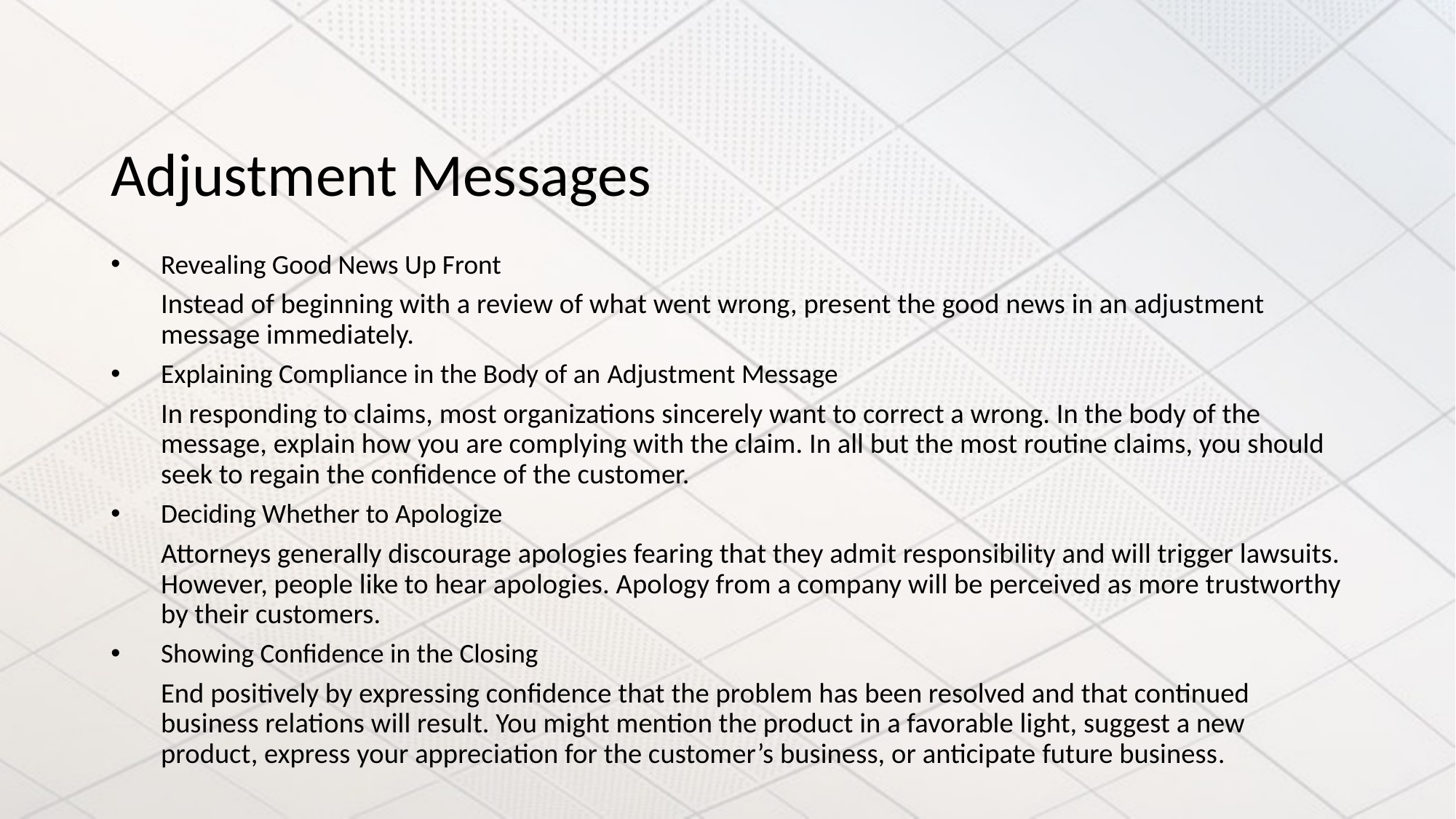

# Adjustment Messages
Revealing Good News Up Front
	Instead of beginning with a review of what went wrong, present the good news in an adjustment message immediately.
Explaining Compliance in the Body of an Adjustment Message
	In responding to claims, most organizations sincerely want to correct a wrong. In the body of the message, explain how you are complying with the claim. In all but the most routine claims, you should seek to regain the confidence of the customer.
Deciding Whether to Apologize
	Attorneys generally discourage apologies fearing that they admit responsibility and will trigger lawsuits. However, people like to hear apologies. Apology from a company will be perceived as more trustworthy by their customers.
Showing Confidence in the Closing
	End positively by expressing confidence that the problem has been resolved and that continued business relations will result. You might mention the product in a favorable light, suggest a new product, express your appreciation for the customer’s business, or anticipate future business.